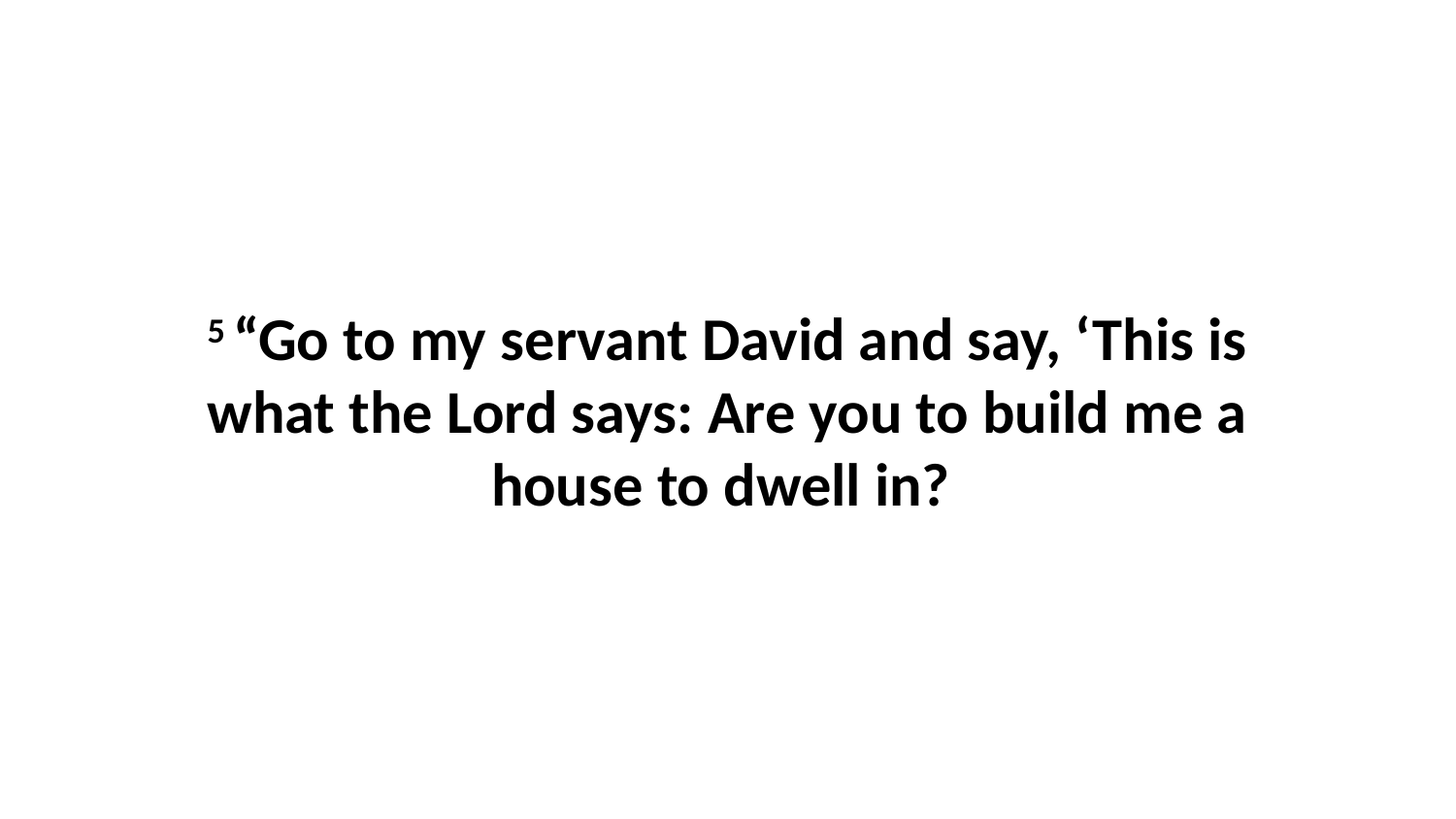

5 “Go to my servant David and say, ‘This is what the Lord says: Are you to build me a house to dwell in?